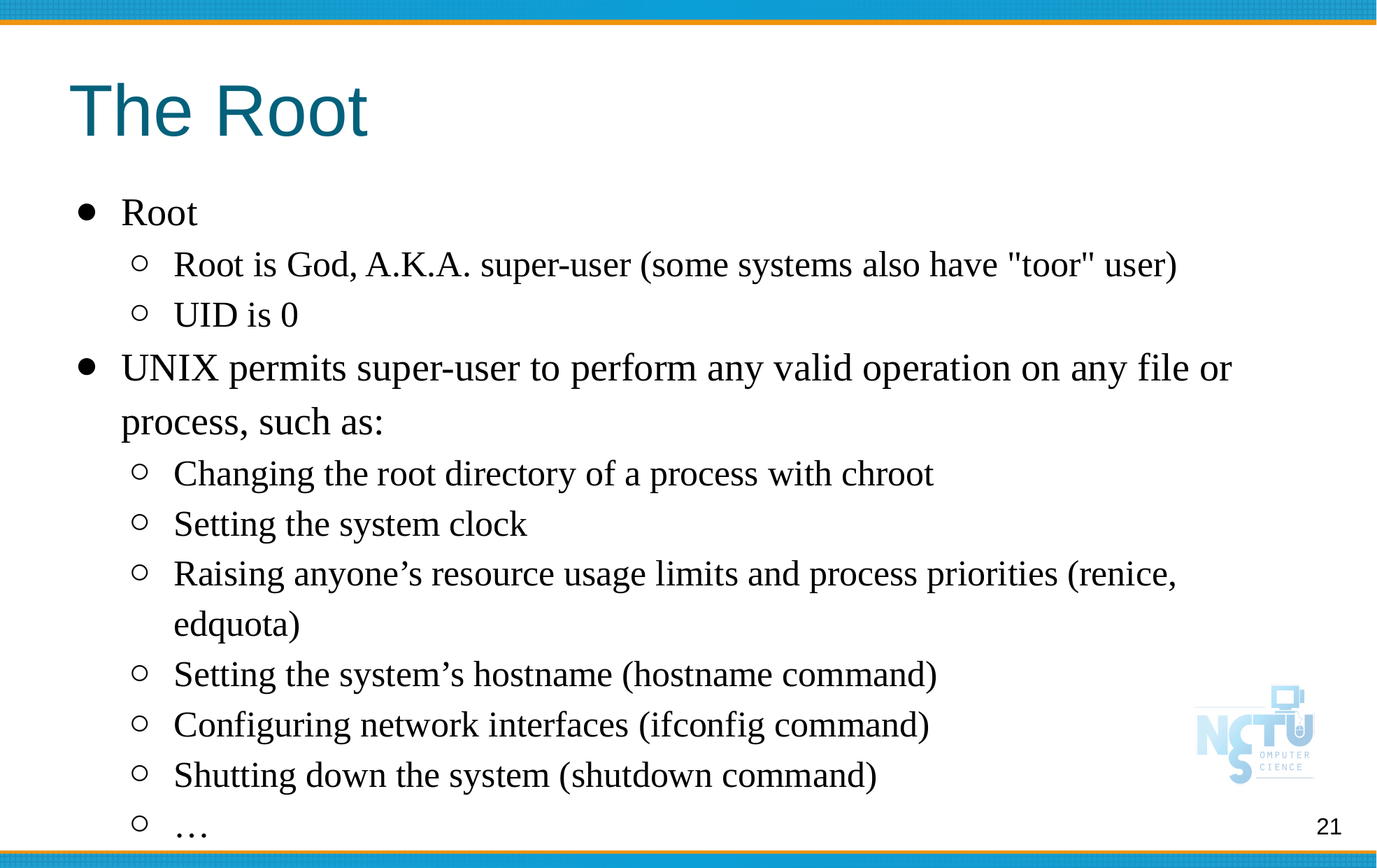

# The Root
Root
Root is God, A.K.A. super-user (some systems also have "toor" user)
UID is 0
UNIX permits super-user to perform any valid operation on any file or process, such as:
Changing the root directory of a process with chroot
Setting the system clock
Raising anyone’s resource usage limits and process priorities (renice, edquota)
Setting the system’s hostname (hostname command)
Configuring network interfaces (ifconfig command)
Shutting down the system (shutdown command)
…
21